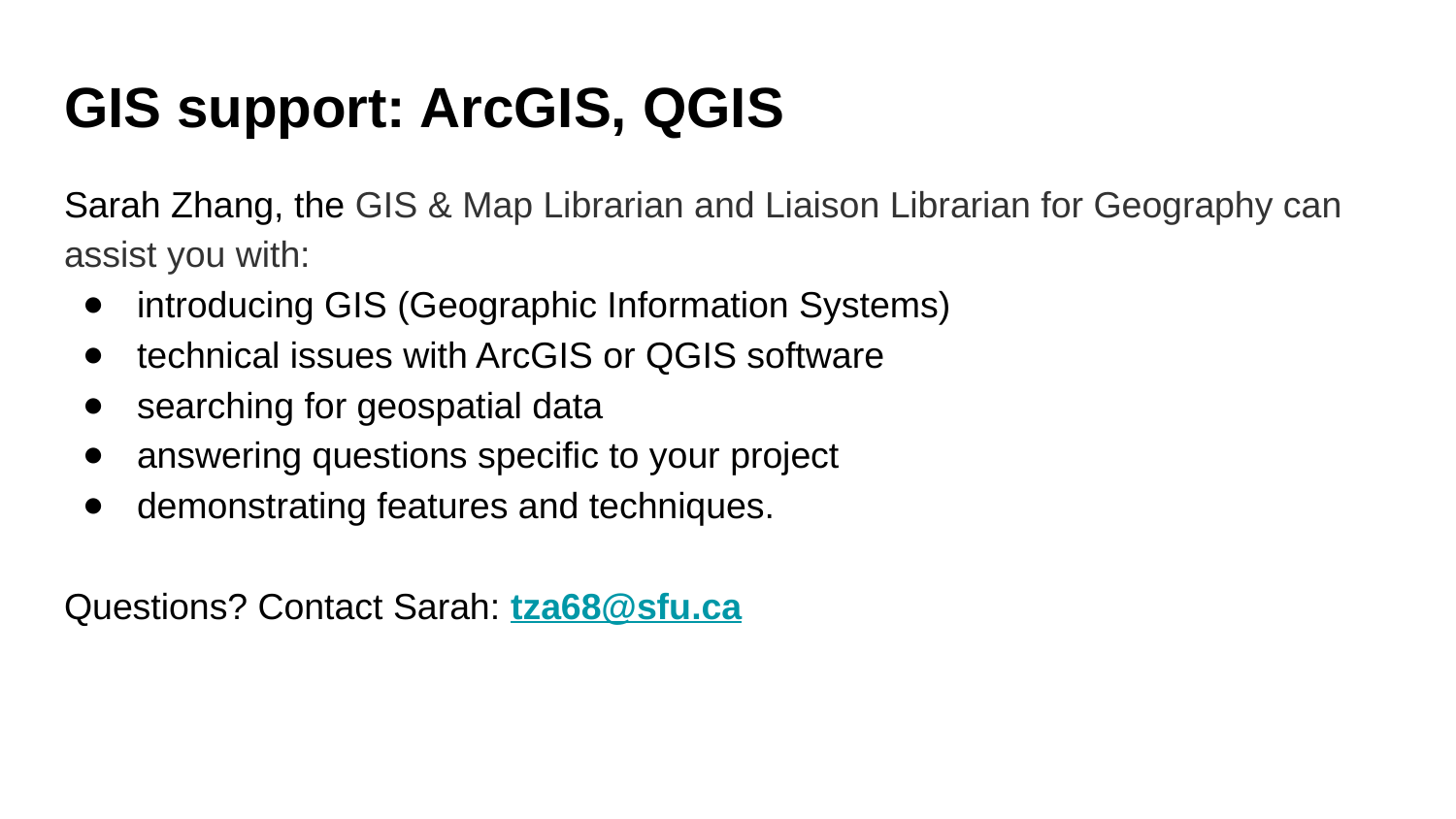

# GIS support: ArcGIS, QGIS
Sarah Zhang, the GIS & Map Librarian and Liaison Librarian for Geography can assist you with:
introducing GIS (Geographic Information Systems)
technical issues with ArcGIS or QGIS software
searching for geospatial data
answering questions specific to your project
demonstrating features and techniques.

Questions? Contact Sarah: tza68@sfu.ca